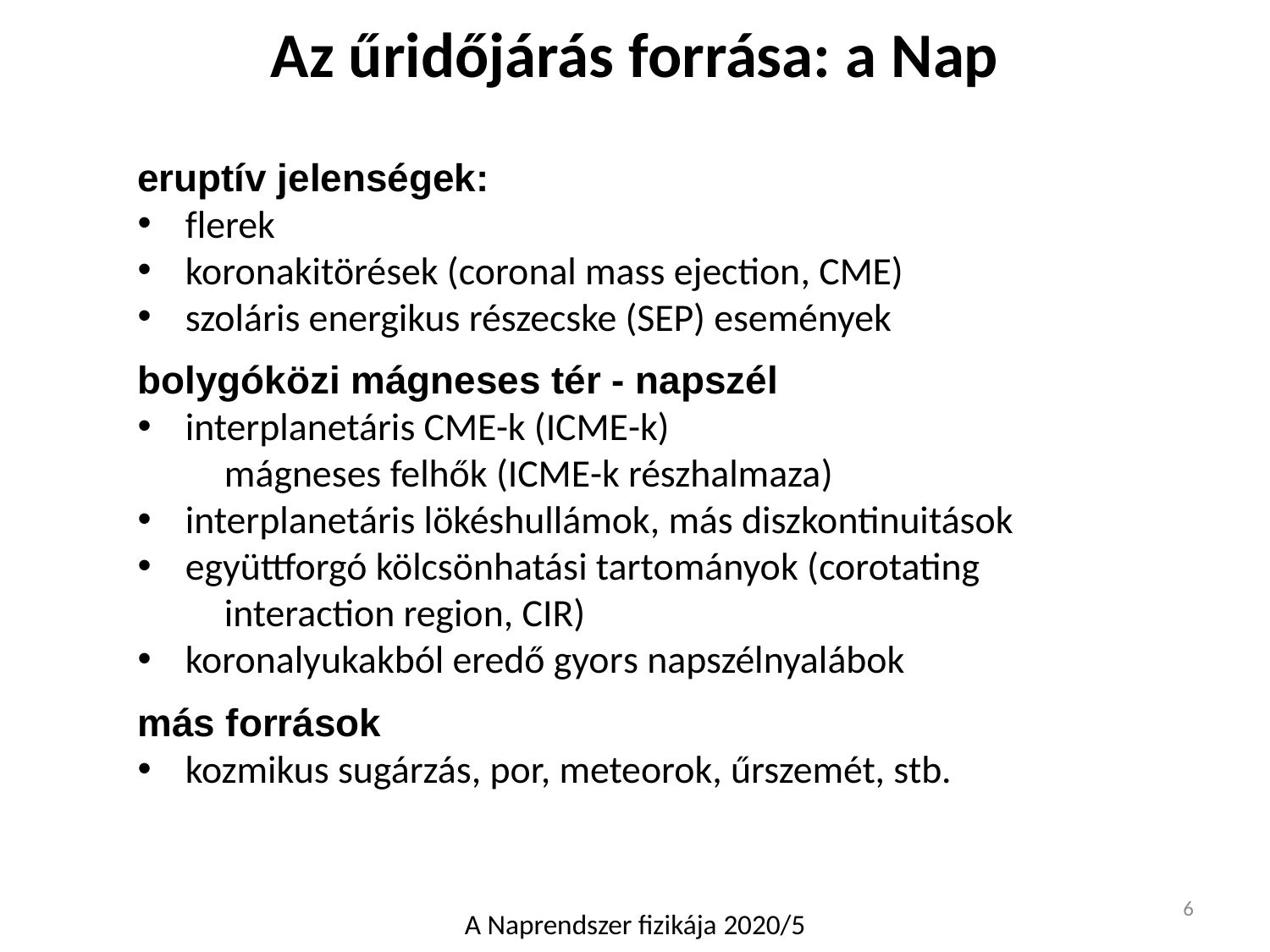

# Az űridőjárás forrása: a Nap
eruptív jelenségek:
flerek
koronakitörések (coronal mass ejection, CME)
szoláris energikus részecske (SEP) események

bolygóközi mágneses tér - napszél
interplanetáris CME-k (ICME-k)
          mágneses felhők (ICME-k részhalmaza)
interplanetáris lökéshullámok, más diszkontinuitások
együttforgó kölcsönhatási tartományok (corotating
          interaction region, CIR)
koronalyukakból eredő gyors napszélnyalábok

más források
kozmikus sugárzás, por, meteorok, űrszemét, stb.
6
A Naprendszer fizikája 2020/5